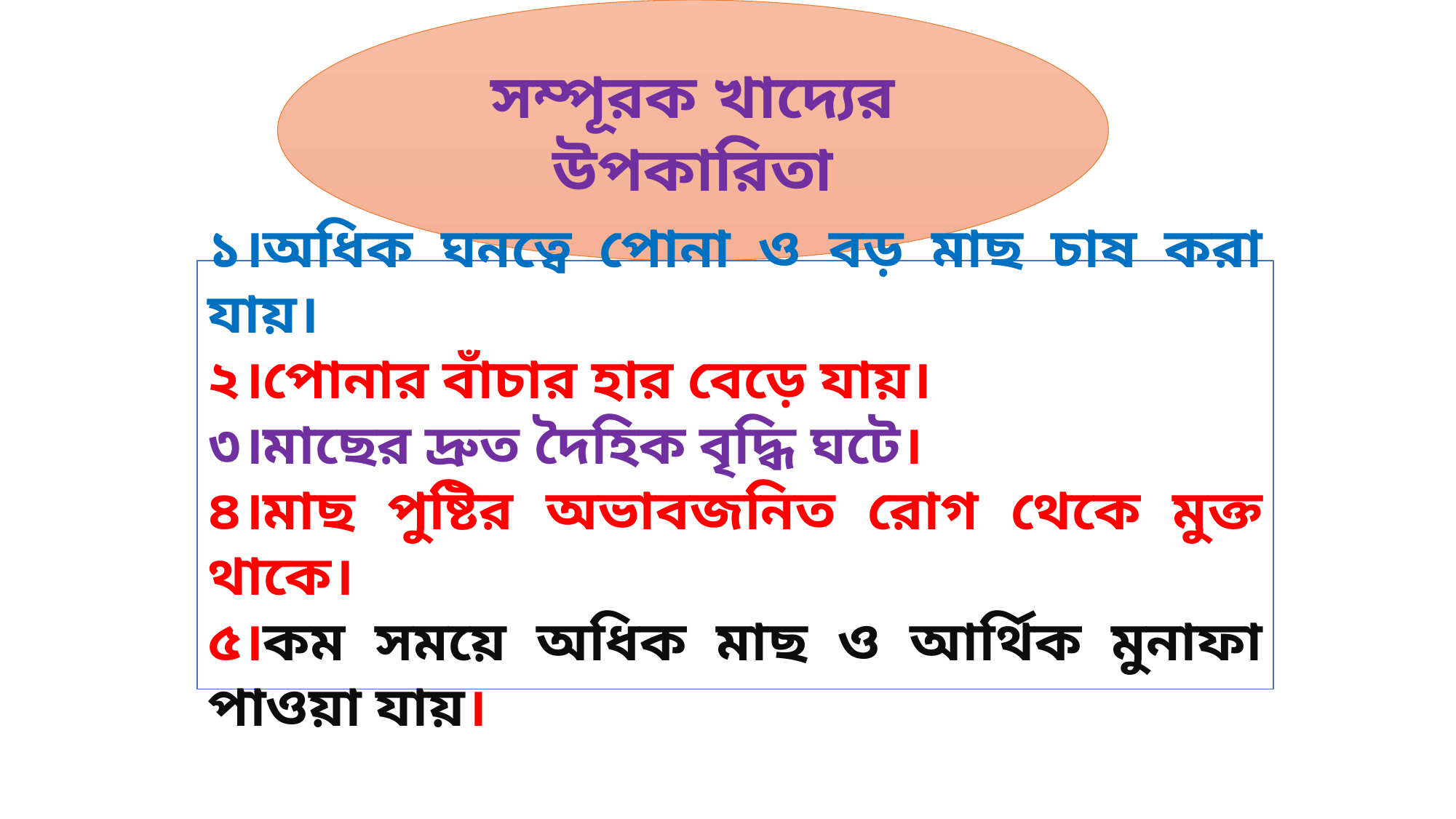

সম্পূরক খাদ্যের উপকারিতা
১।অধিক ঘনত্বে পোনা ও বড় মাছ চাষ করা যায়।
২।পোনার বাঁচার হার বেড়ে যায়।
৩।মাছের দ্রুত দৈহিক বৃদ্ধি ঘটে।
৪।মাছ পুষ্টির অভাবজনিত রোগ থেকে মুক্ত থাকে।
৫।কম সময়ে অধিক মাছ ও আর্থিক মুনাফা পাওয়া যায়।